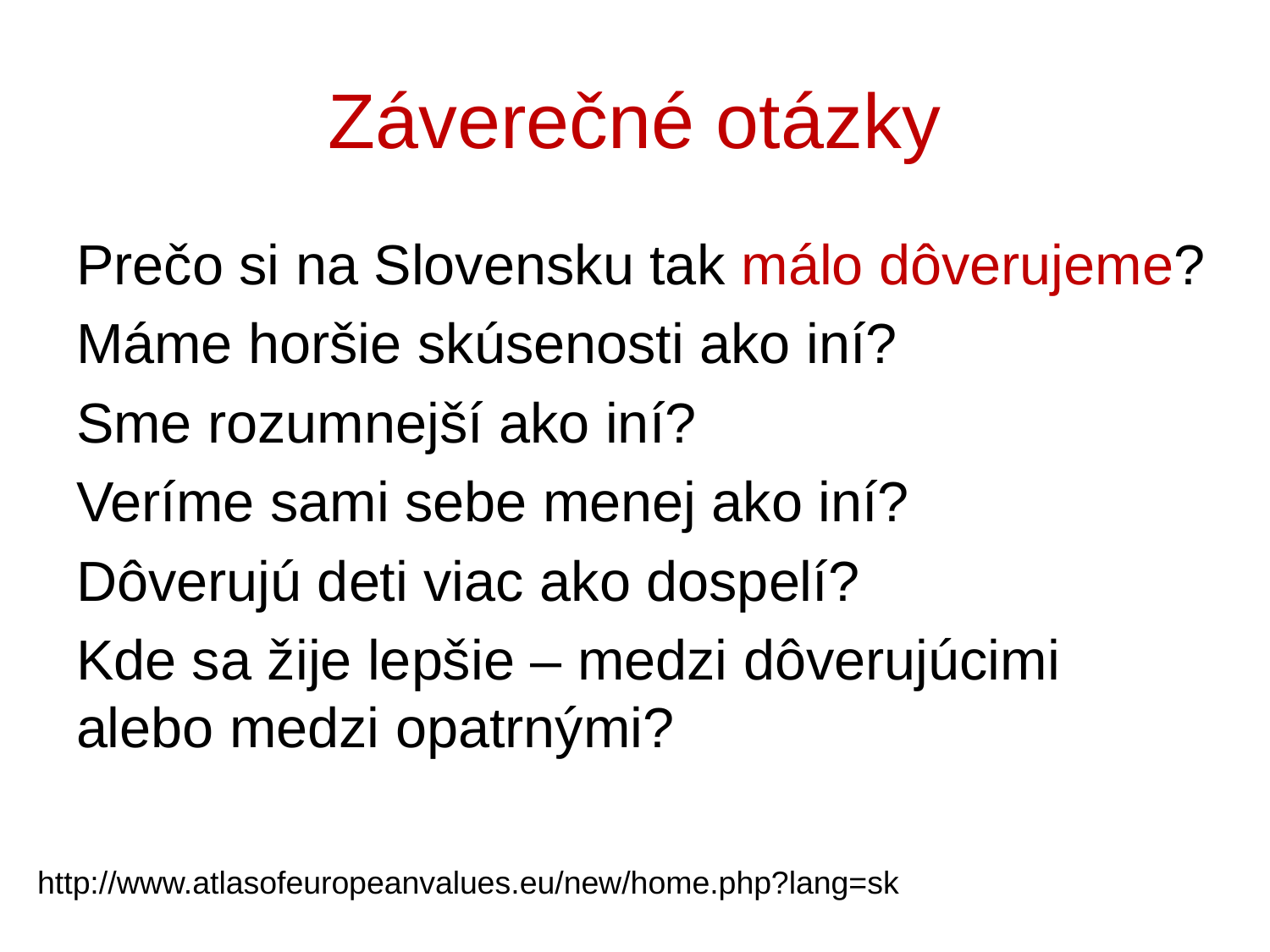

# Záverečné otázky
Prečo si na Slovensku tak málo dôverujeme?
Máme horšie skúsenosti ako iní?
Sme rozumnejší ako iní?
Veríme sami sebe menej ako iní?
Dôverujú deti viac ako dospelí?
Kde sa žije lepšie – medzi dôverujúcimi alebo medzi opatrnými?
http://www.atlasofeuropeanvalues.eu/new/home.php?lang=sk